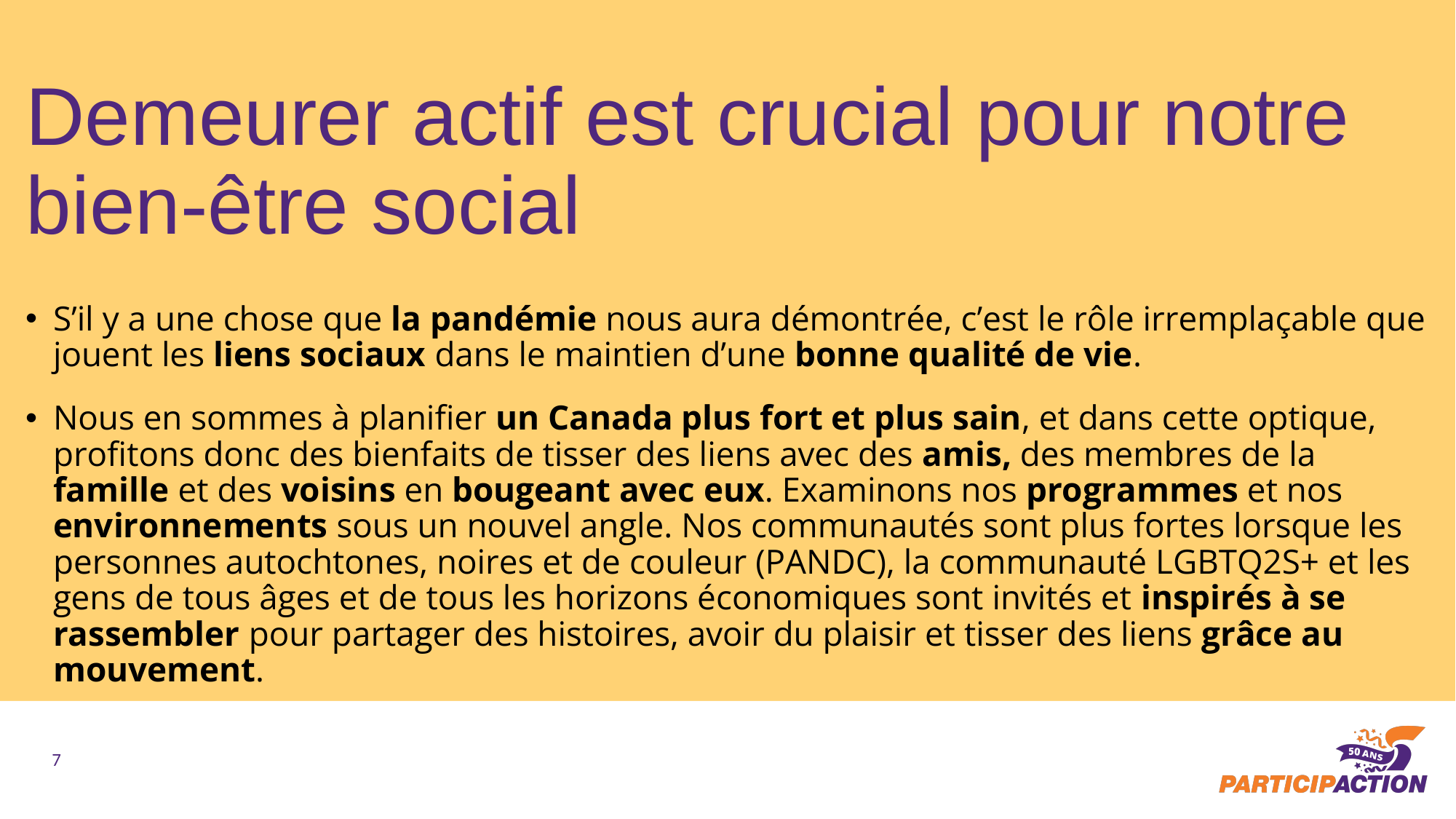

Demeurer actif est crucial pour notre bien-être social
S’il y a une chose que la pandémie nous aura démontrée, c’est le rôle irremplaçable que jouent les liens sociaux dans le maintien d’une bonne qualité de vie.
Nous en sommes à planifier un Canada plus fort et plus sain, et dans cette optique, profitons donc des bienfaits de tisser des liens avec des amis, des membres de la famille et des voisins en bougeant avec eux. Examinons nos programmes et nos environnements sous un nouvel angle. Nos communautés sont plus fortes lorsque les personnes autochtones, noires et de couleur (PANDC), la communauté LGBTQ2S+ et les gens de tous âges et de tous les horizons économiques sont invités et inspirés à se rassembler pour partager des histoires, avoir du plaisir et tisser des liens grâce au mouvement.